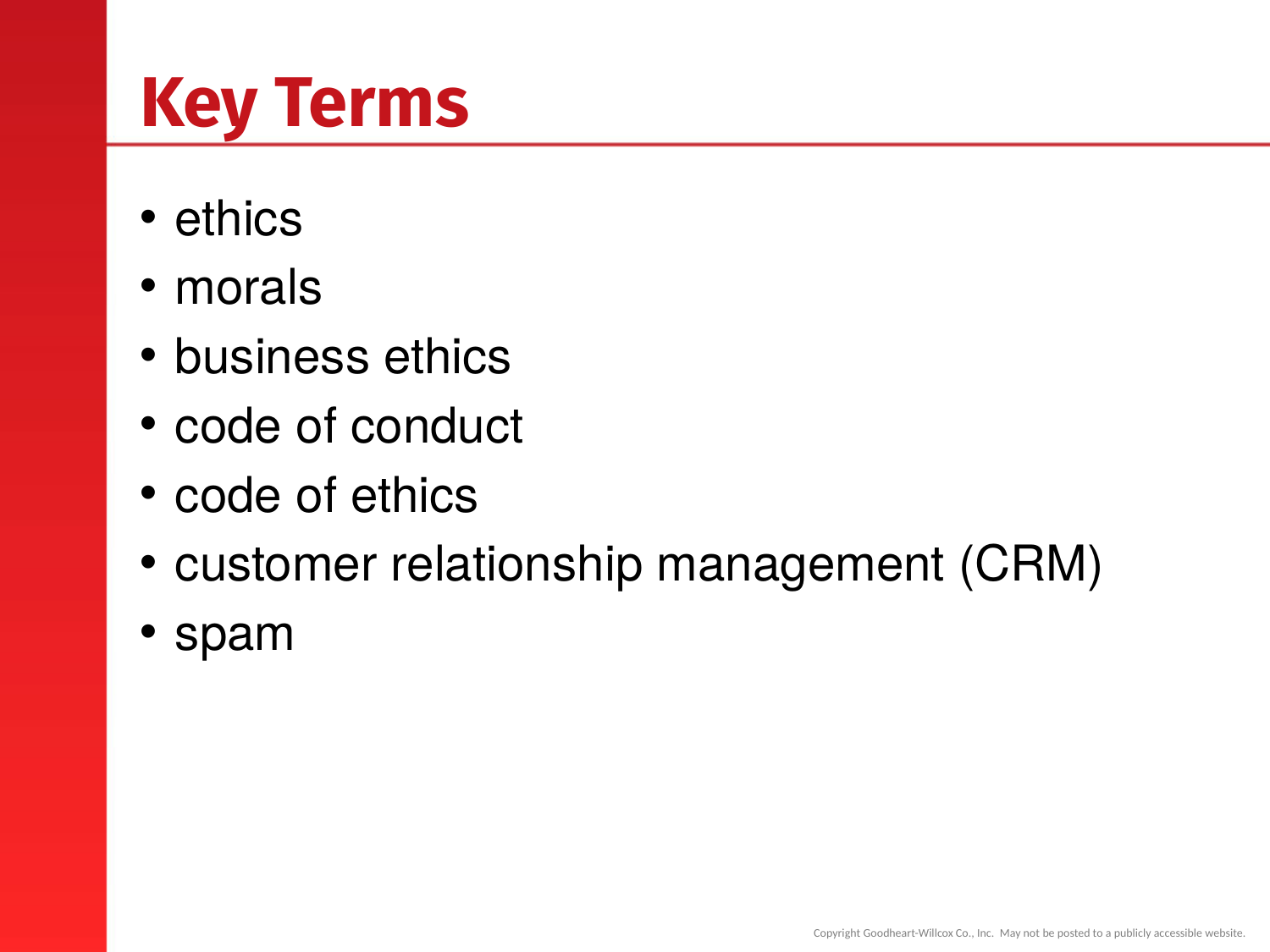

# Key Terms
ethics
morals
business ethics
code of conduct
code of ethics
customer relationship management (CRM)
spam